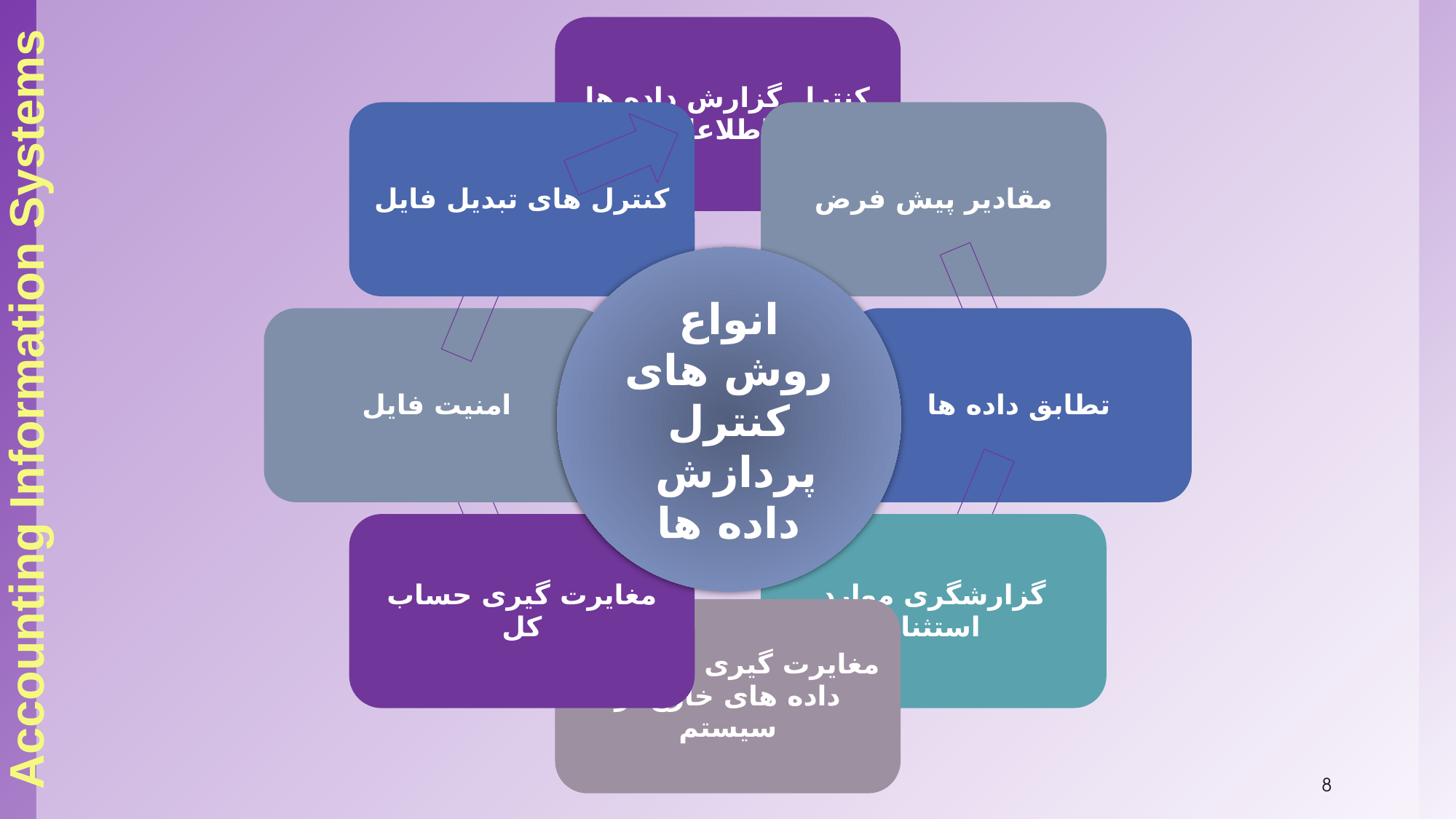

Accounting Information Systems
مقادیر پیش فرض
تطابق داده ها
مغایرت گیری به وسیله داده های خارج از سیستم
امنیت فایل
کنترل های تبدیل فایل
انواع روش های کنترل پردازش
داده ها
8